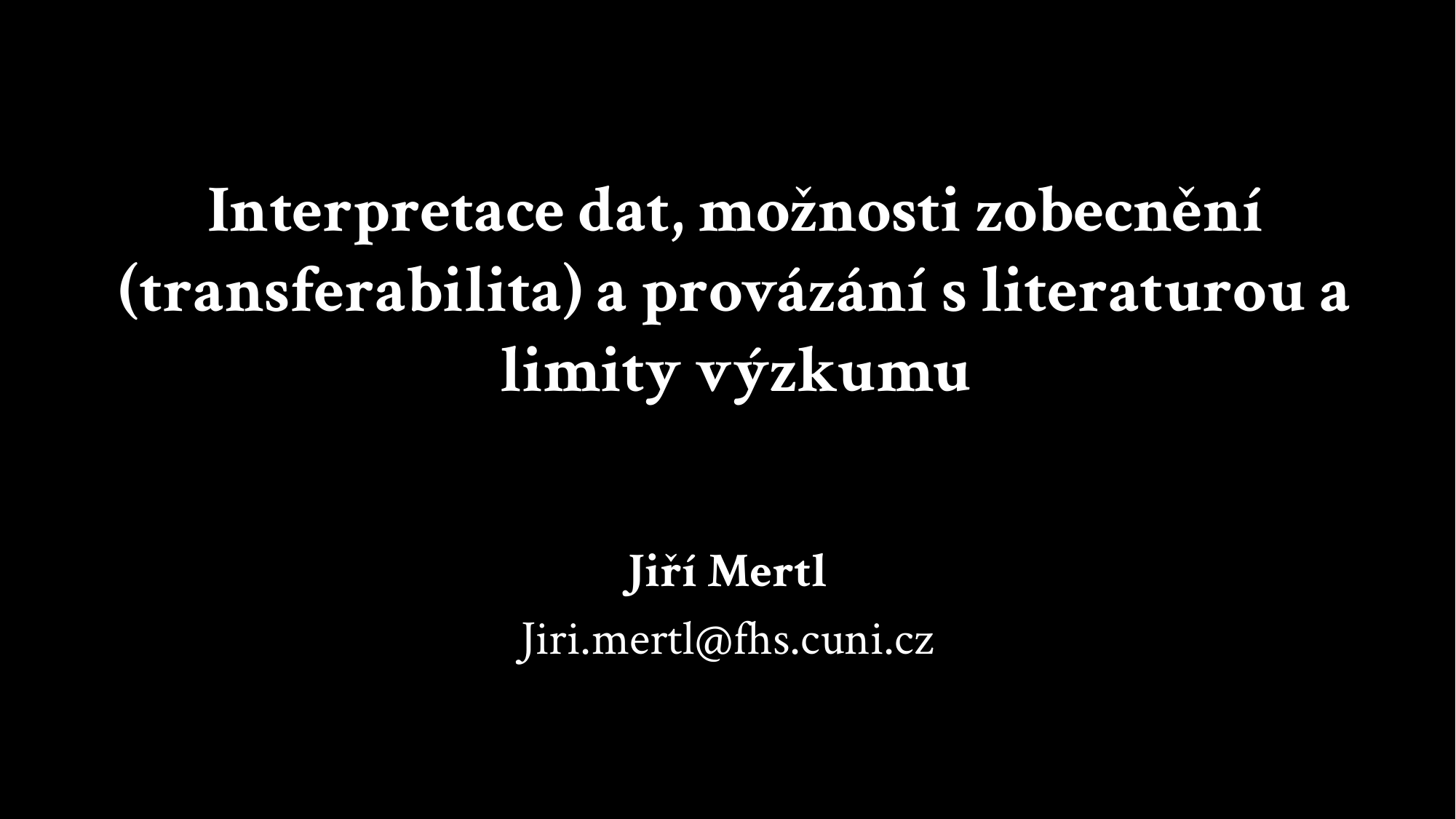

# Interpretace dat, možnosti zobecnění (transferabilita) a provázání s literaturou a limity výzkumu

Jiří Mertl
Jiri.mertl@fhs.cuni.cz